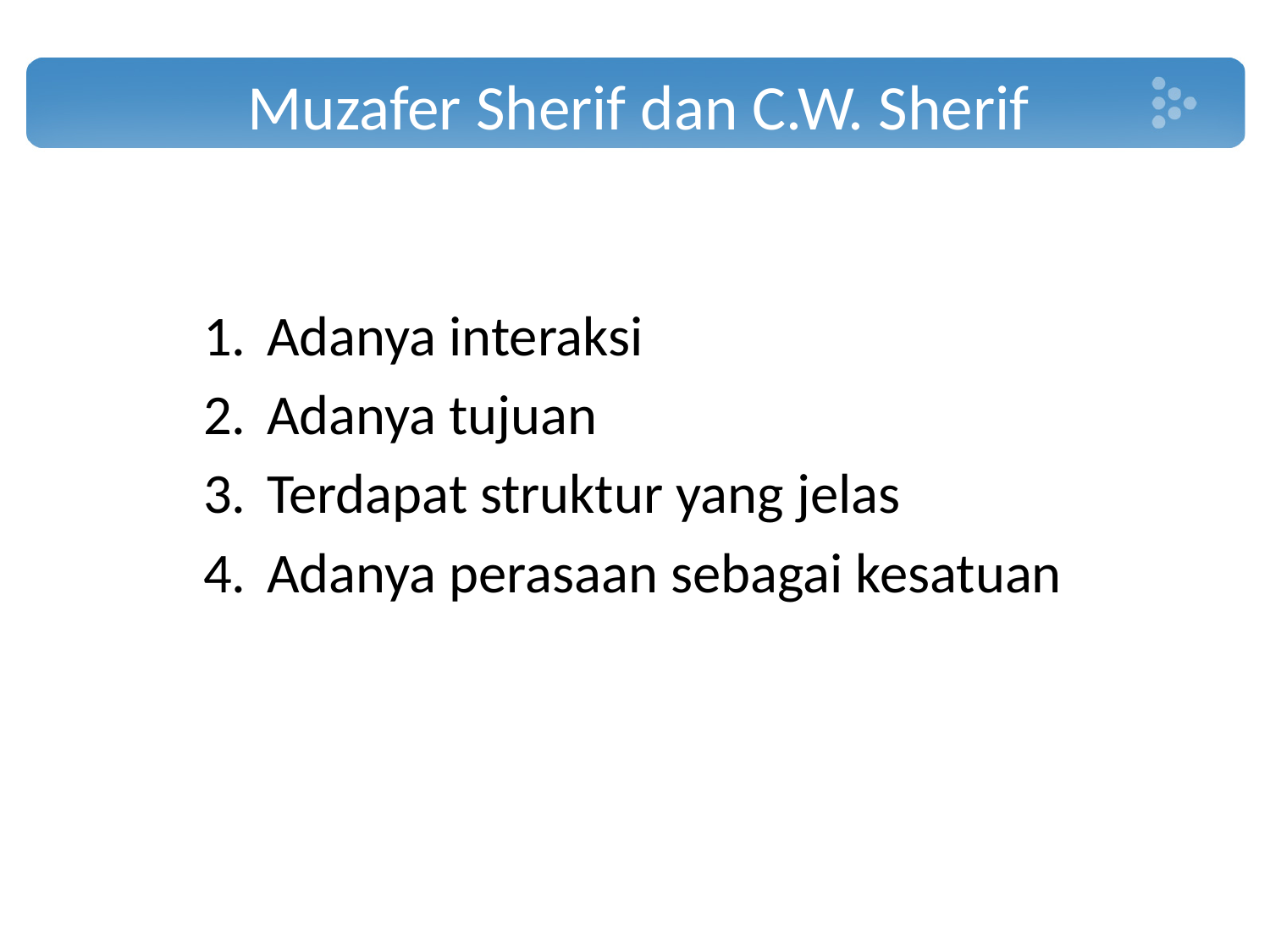

# Muzafer Sherif dan C.W. Sherif

Adanya interaksi
Adanya tujuan
Terdapat struktur yang jelas
Adanya perasaan sebagai kesatuan